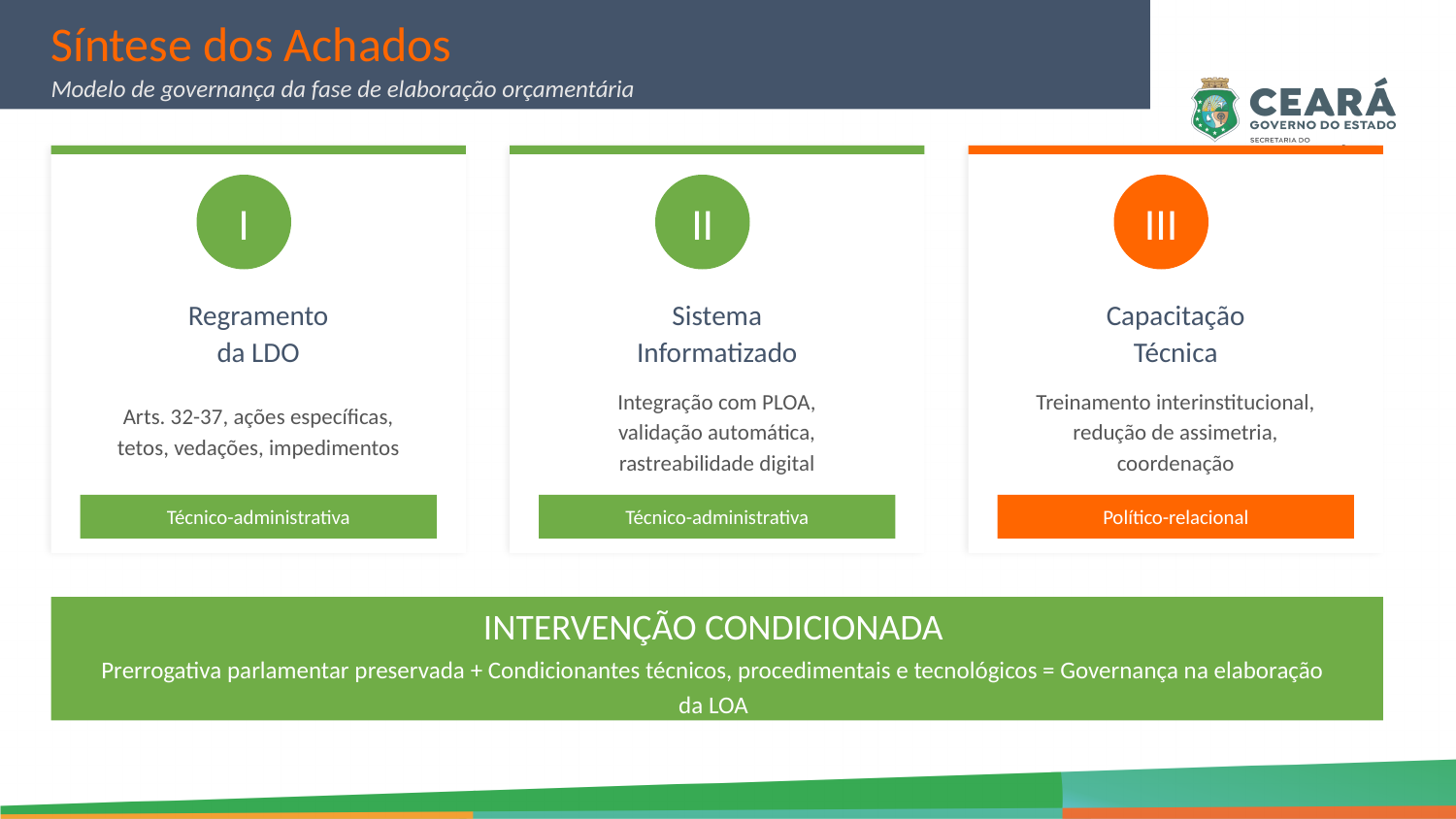

Síntese dos Achados
Modelo de governança da fase de elaboração orçamentária

I

II

III
Regramento
da LDO
Sistema
Informatizado
Capacitação
Técnica
Arts. 32-37, ações específicas,
tetos, vedações, impedimentos
Integração com PLOA,
validação automática,
rastreabilidade digital
Treinamento interinstitucional,
redução de assimetria,
coordenação

Técnico-administrativa

Técnico-administrativa

Político-relacional

INTERVENÇÃO CONDICIONADA
Prerrogativa parlamentar preservada + Condicionantes técnicos, procedimentais e tecnológicos = Governança na elaboração da LOA